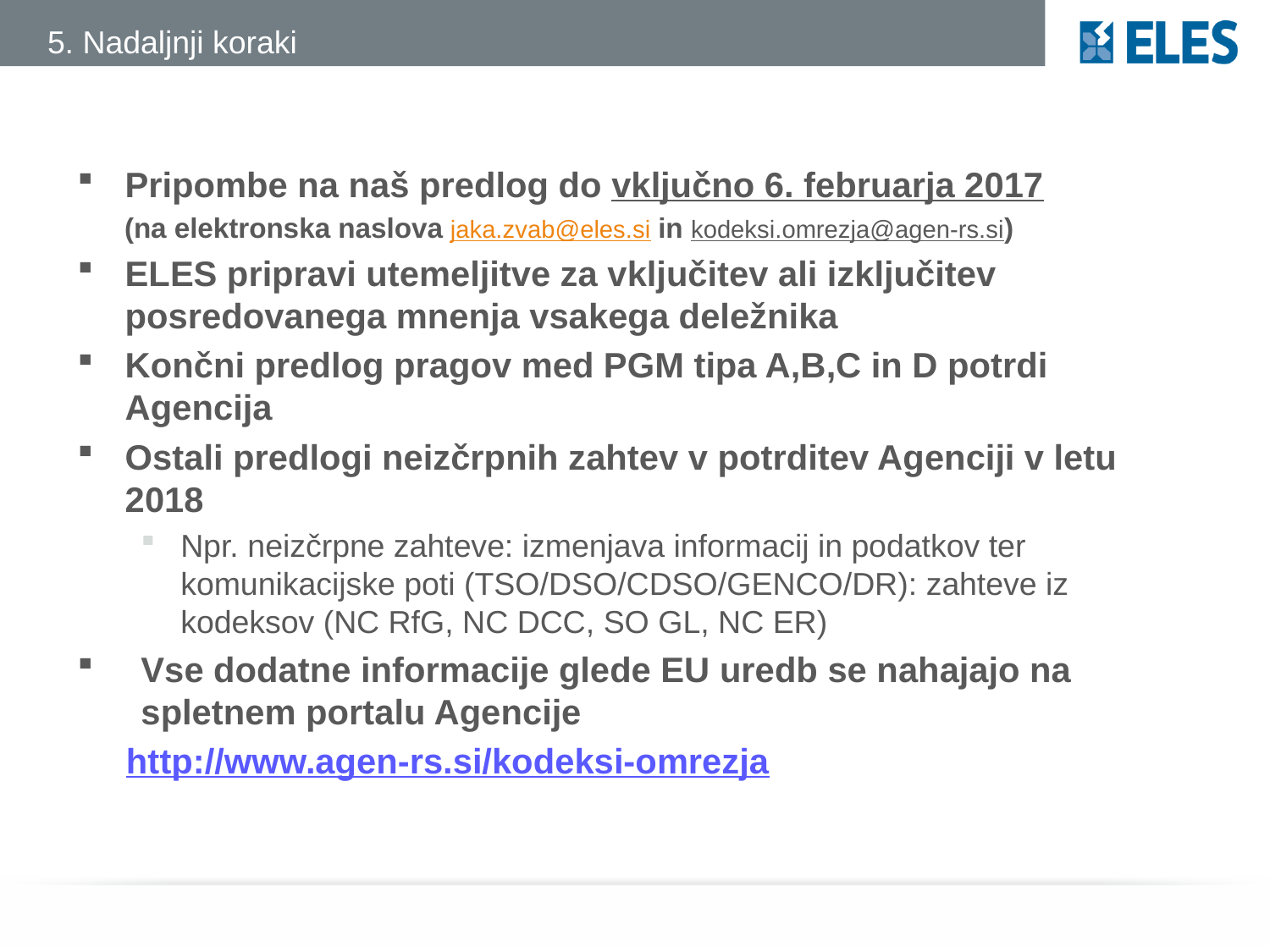

5. Nadaljnji koraki
Pripombe na naš predlog do vključno 6. februarja 2017
      (na elektronska naslova jaka.zvab@eles.si in kodeksi.omrezja@agen-rs.si)
ELES pripravi utemeljitve za vključitev ali izključitev posredovanega mnenja vsakega deležnika
Končni predlog pragov med PGM tipa A,B,C in D potrdi Agencija
Ostali predlogi neizčrpnih zahtev v potrditev Agenciji v letu 2018
Npr. neizčrpne zahteve: izmenjava informacij in podatkov ter komunikacijske poti (TSO/DSO/CDSO/GENCO/DR): zahteve iz kodeksov (NC RfG, NC DCC, SO GL, NC ER)
Vse dodatne informacije glede EU uredb se nahajajo na spletnem portalu Agencije
     http://www.agen-rs.si/kodeksi-omrezja